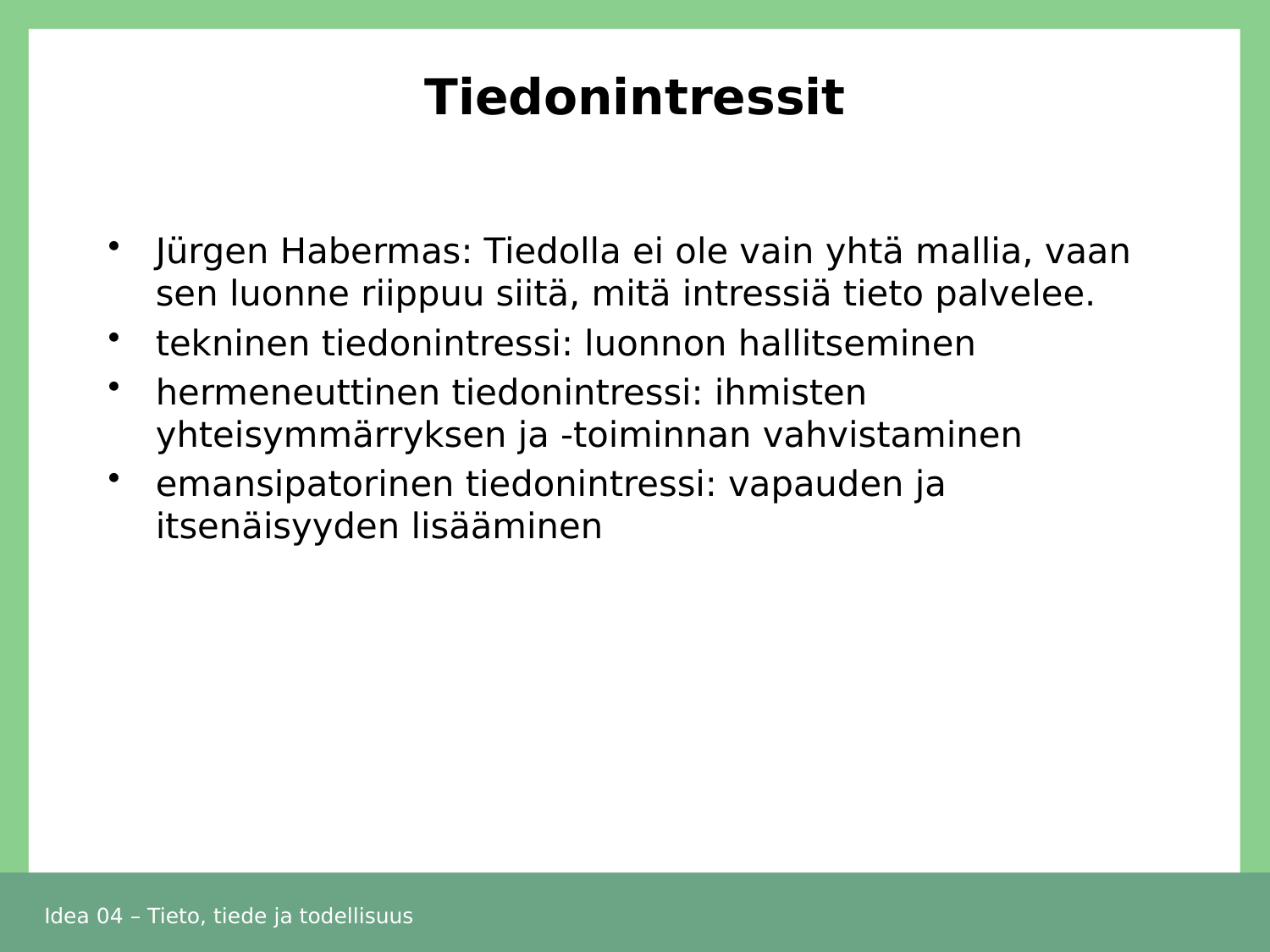

# Tiedonintressit
Jürgen Habermas: Tiedolla ei ole vain yhtä mallia, vaan sen luonne riippuu siitä, mitä intressiä tieto palvelee.
tekninen tiedonintressi: luonnon hallitseminen
hermeneuttinen tiedonintressi: ihmisten yhteisymmärryksen ja -toiminnan vahvistaminen
emansipatorinen tiedonintressi: vapauden ja itsenäisyyden lisääminen